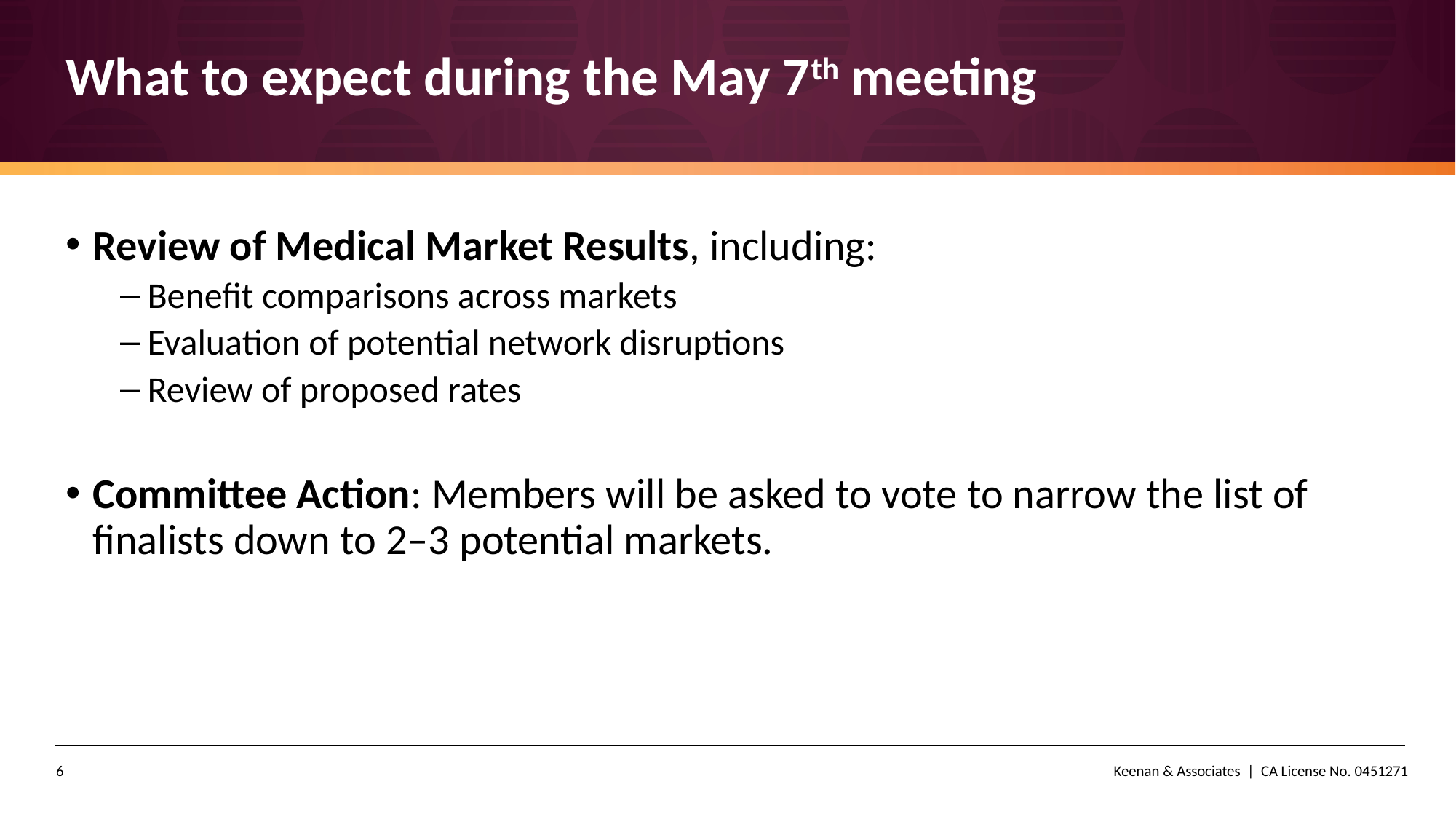

# What to expect during the May 7th meeting
Review of Medical Market Results, including:
Benefit comparisons across markets
Evaluation of potential network disruptions
Review of proposed rates

Committee Action: Members will be asked to vote to narrow the list of finalists down to 2–3 potential markets.